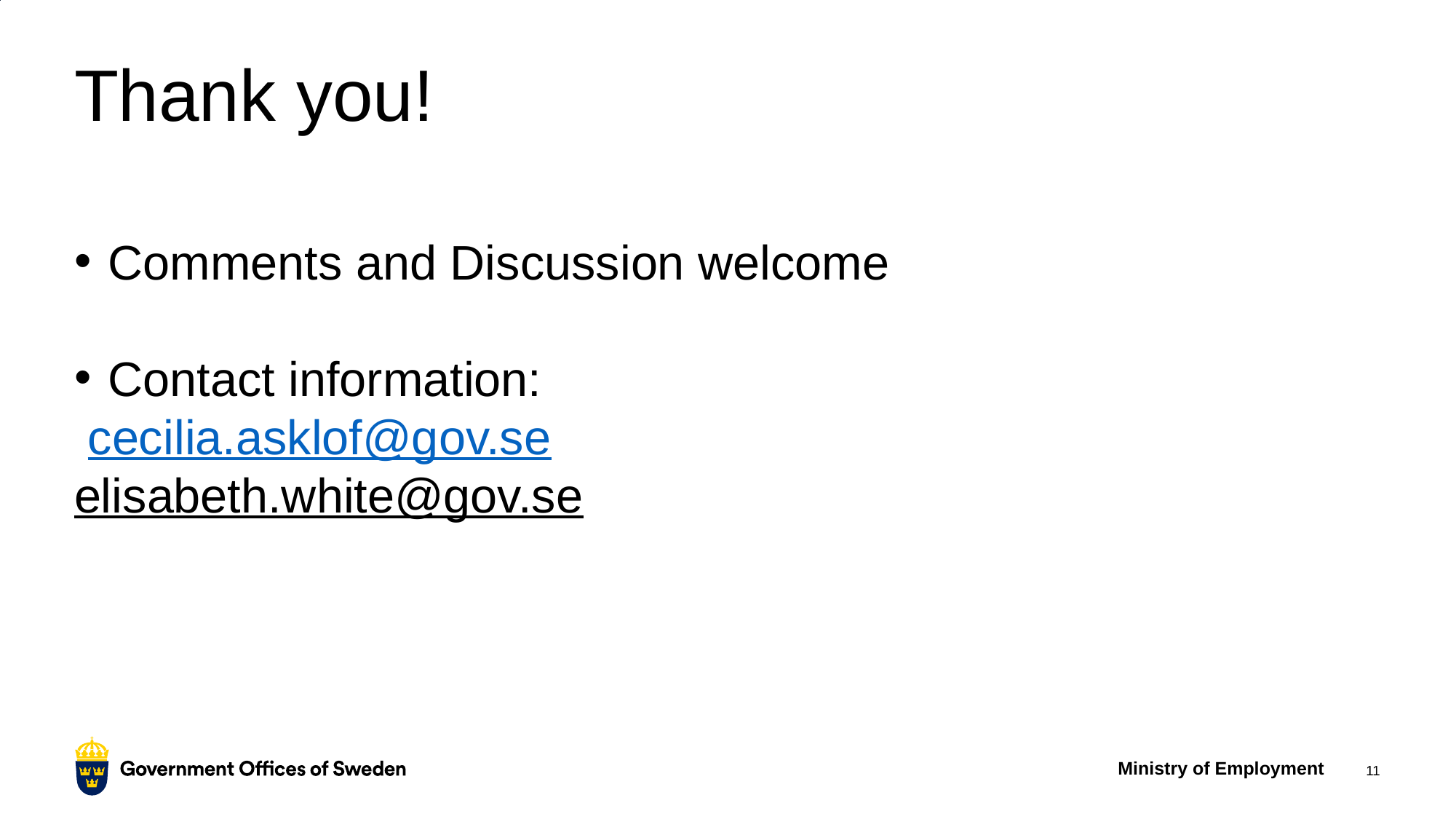

# Thank you!
Comments and Discussion welcome

Contact information:
 cecilia.asklof@gov.se
elisabeth.white@gov.se

Ministry of Employment
11